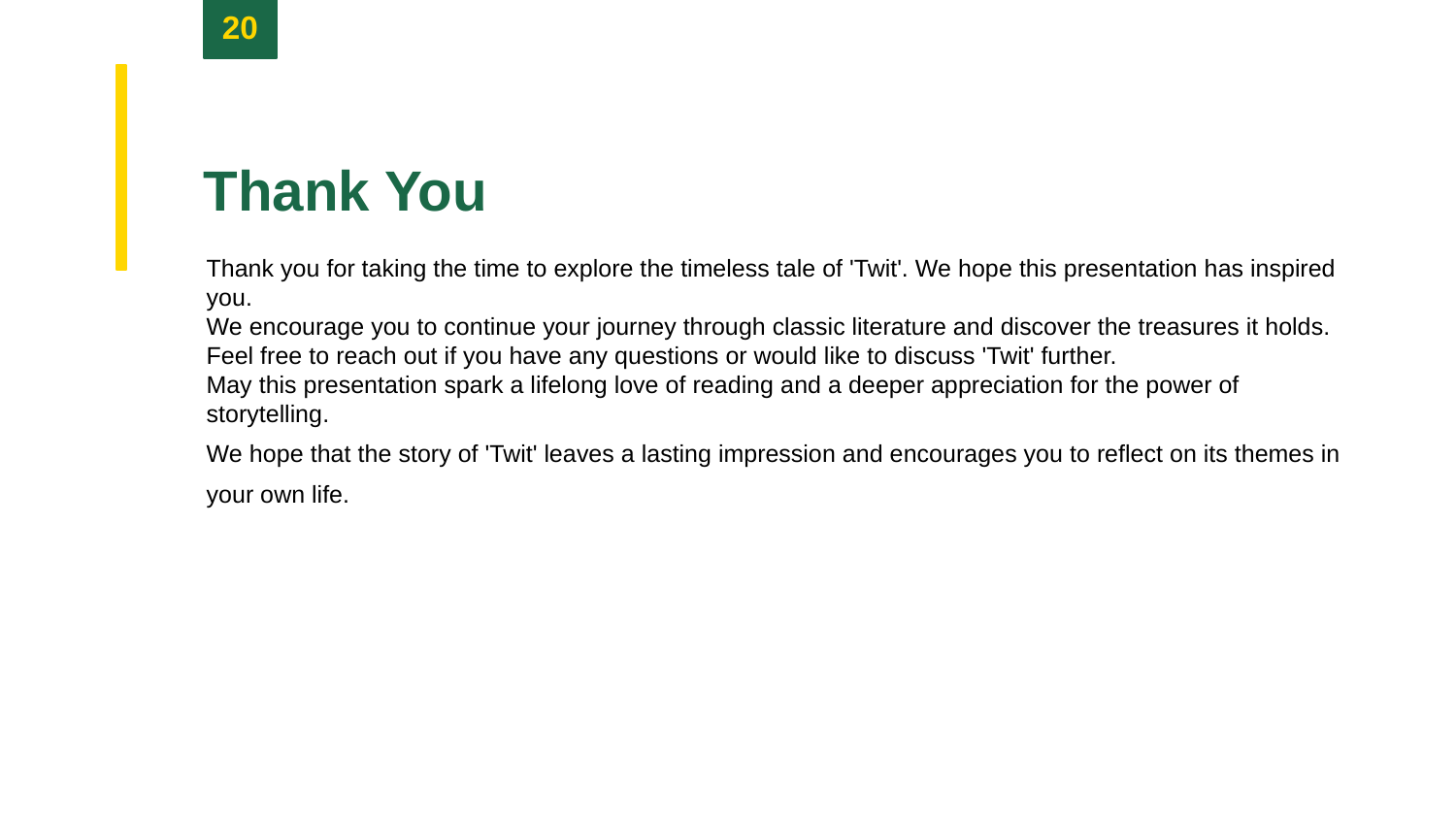

20

Thank You
Thank you for taking the time to explore the timeless tale of 'Twit'. We hope this presentation has inspired you.
We encourage you to continue your journey through classic literature and discover the treasures it holds.
Feel free to reach out if you have any questions or would like to discuss 'Twit' further.
May this presentation spark a lifelong love of reading and a deeper appreciation for the power of storytelling.
We hope that the story of 'Twit' leaves a lasting impression and encourages you to reflect on its themes in your own life.